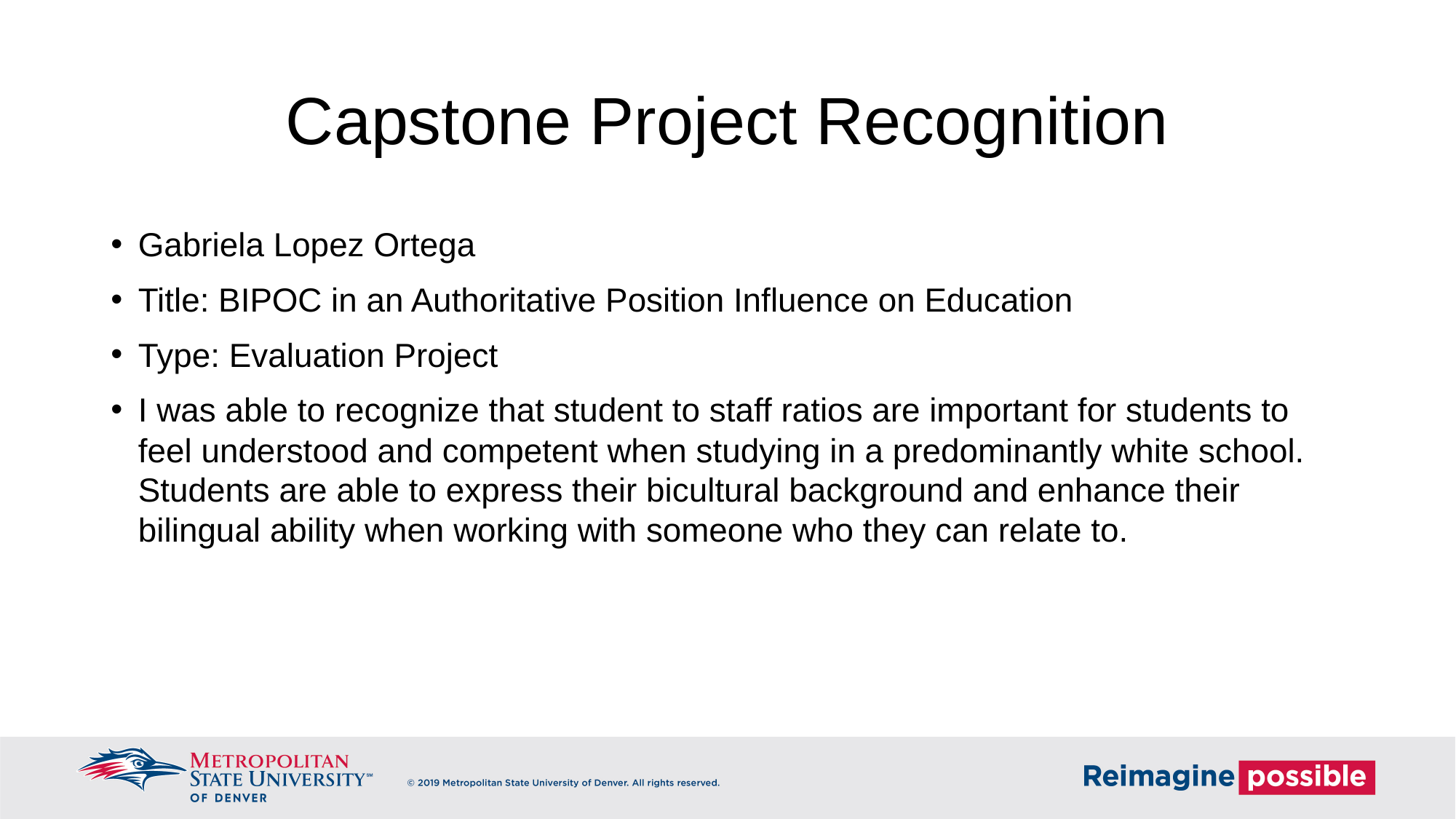

# Capstone Project Recognition
Gabriela Lopez Ortega
Title: BIPOC in an Authoritative Position Influence on Education
Type: Evaluation Project
I was able to recognize that student to staff ratios are important for students to feel understood and competent when studying in a predominantly white school. Students are able to express their bicultural background and enhance their bilingual ability when working with someone who they can relate to.